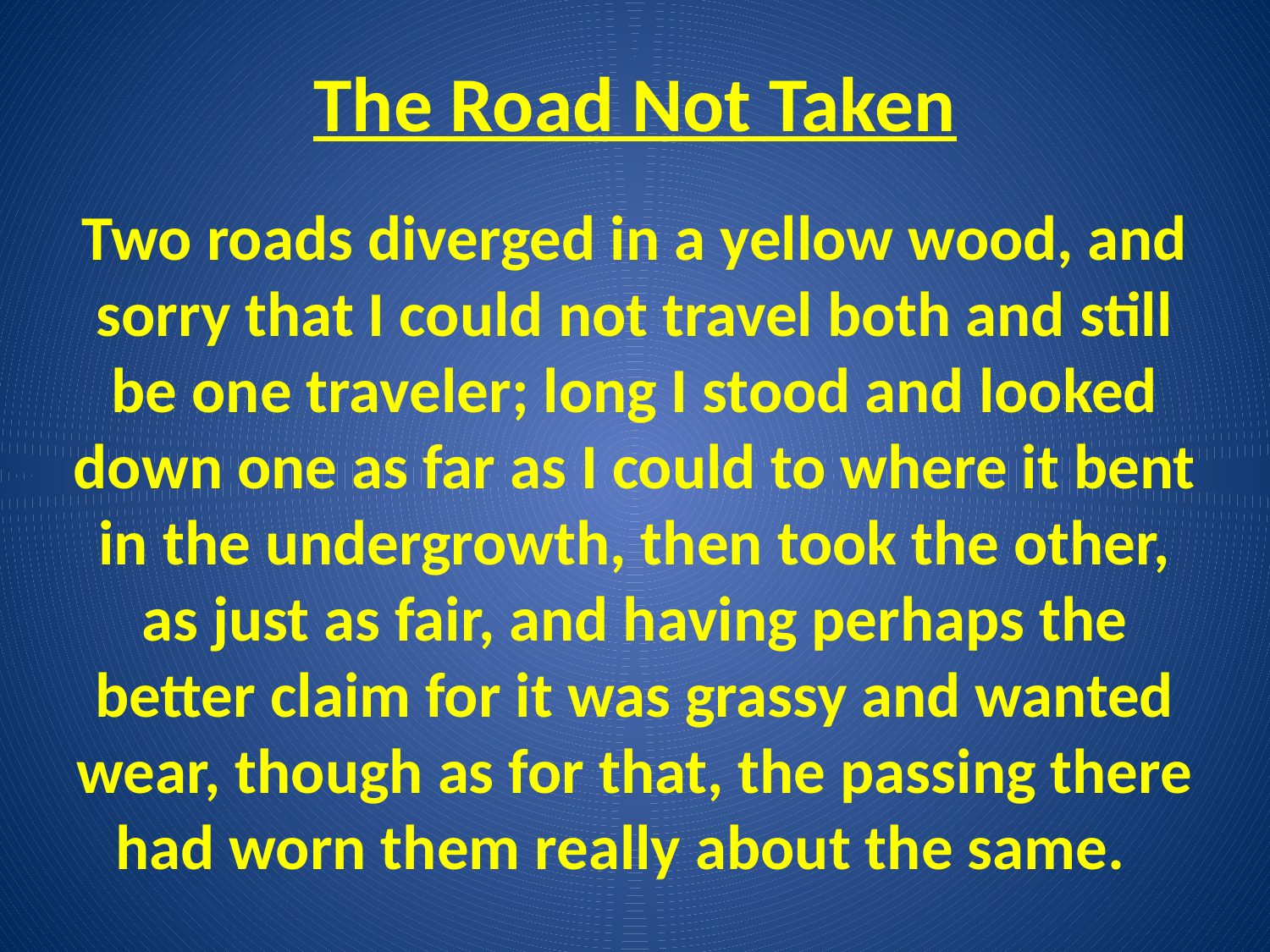

# The Road Not Taken
Two roads diverged in a yellow wood, and sorry that I could not travel both and still be one traveler; long I stood and looked down one as far as I could to where it bent in the undergrowth, then took the other, as just as fair, and having perhaps the better claim for it was grassy and wanted wear, though as for that, the passing there had worn them really about the same.